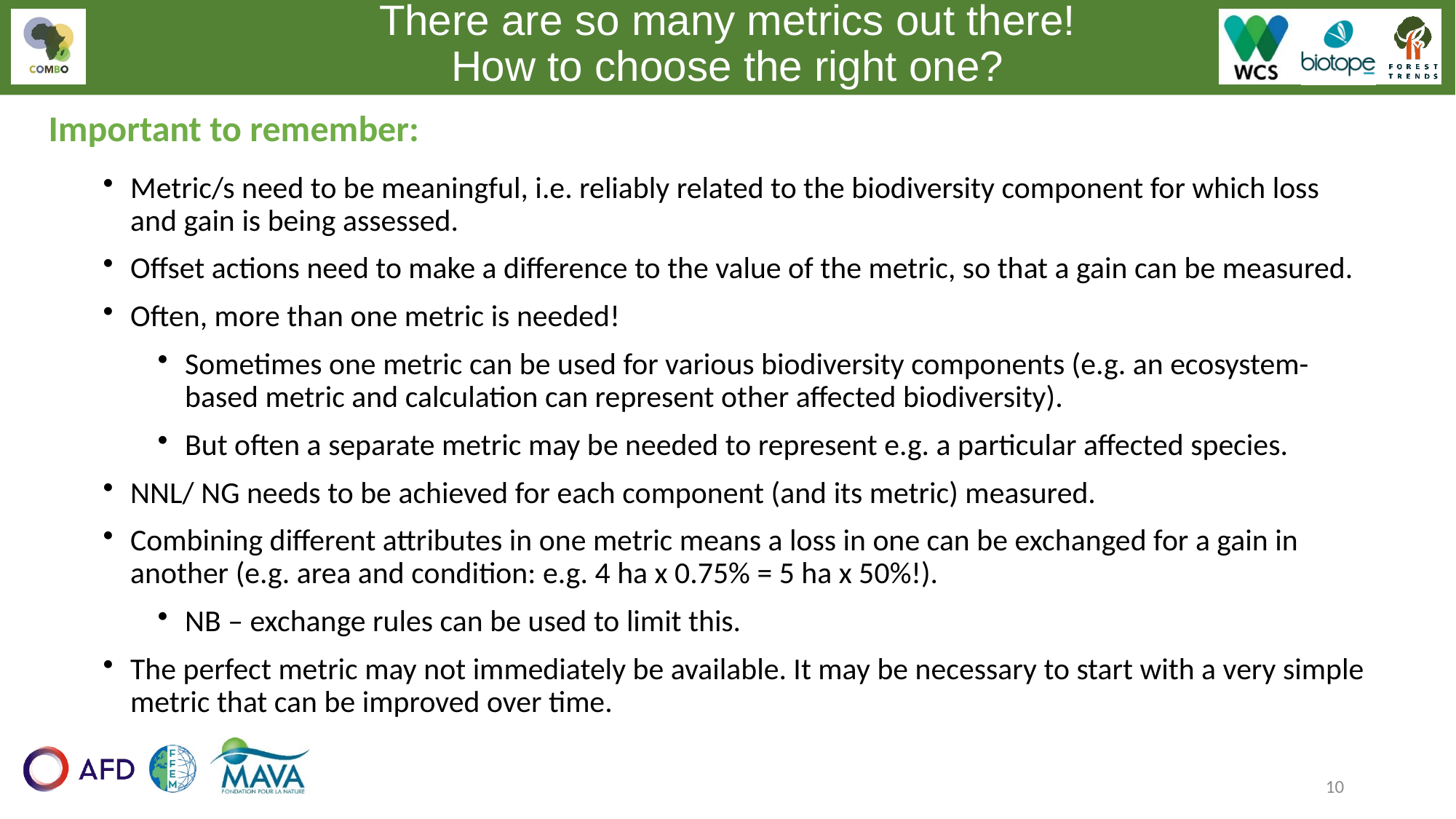

There are so many metrics out there!
How to choose the right one?
Important to remember:
Metric/s need to be meaningful, i.e. reliably related to the biodiversity component for which loss and gain is being assessed.
Offset actions need to make a difference to the value of the metric, so that a gain can be measured.
Often, more than one metric is needed!
Sometimes one metric can be used for various biodiversity components (e.g. an ecosystem-based metric and calculation can represent other affected biodiversity).
But often a separate metric may be needed to represent e.g. a particular affected species.
NNL/ NG needs to be achieved for each component (and its metric) measured.
Combining different attributes in one metric means a loss in one can be exchanged for a gain in another (e.g. area and condition: e.g. 4 ha x 0.75% = 5 ha x 50%!).
NB – exchange rules can be used to limit this.
The perfect metric may not immediately be available. It may be necessary to start with a very simple metric that can be improved over time.